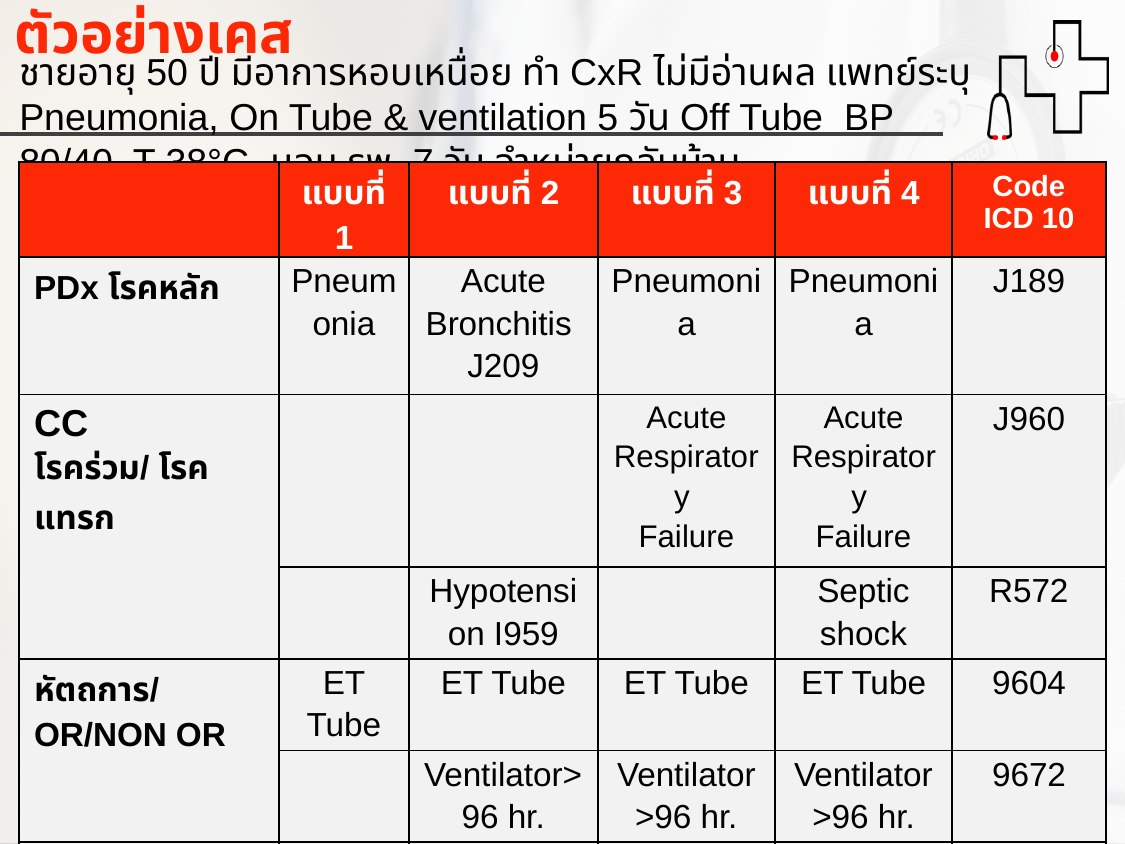

ตัวอย่างเคส
ชายอายุ 50 ปี มีอาการหอบเหนื่อย ทำ CxR ไม่มีอ่านผล แพทย์ระบุ Pneumonia, On Tube & ventilation 5 วัน Off Tube  BP 80/40  T 38°C  นอน รพ. 7 วัน จำหน่ายกลับบ้าน
|  | แบบที่ 1 | แบบที่ 2 | แบบที่ 3 | แบบที่ 4 | Code ICD 10 |
| --- | --- | --- | --- | --- | --- |
| PDx โรคหลัก | Pneumonia | Acute Bronchitis J209 | Pneumonia | Pneumonia | J189 |
| CC โรคร่วม/ โรคแทรก |  |  | Acute Respiratory Failure | Acute Respiratory Failure | J960 |
|  |  | Hypotension I959 |  | Septic shock | R572 |
| หัตถการ/ OR/NON OR | ET Tube | ET Tube | ET Tube | ET Tube | 9604 |
|  |  | Ventilator>96 hr. | Ventilator>96 hr. | Ventilator>96 hr. | 9672 |
| RW | 0.5449 | 2.4218 | 3.8822 | 3.8822 |  |
| เบิกชดเชย 1RW x 8000 บาท | 4,359 | 19,374 | 31,057 | 31,057 |  |
| ค่าใช้จ่ายจริง | 42,076 | 42,076 | 42,076 | 42,076 |  |
| ผลกำไร | -37,717 | -22,702 | -11,019 | -11,019 |  |